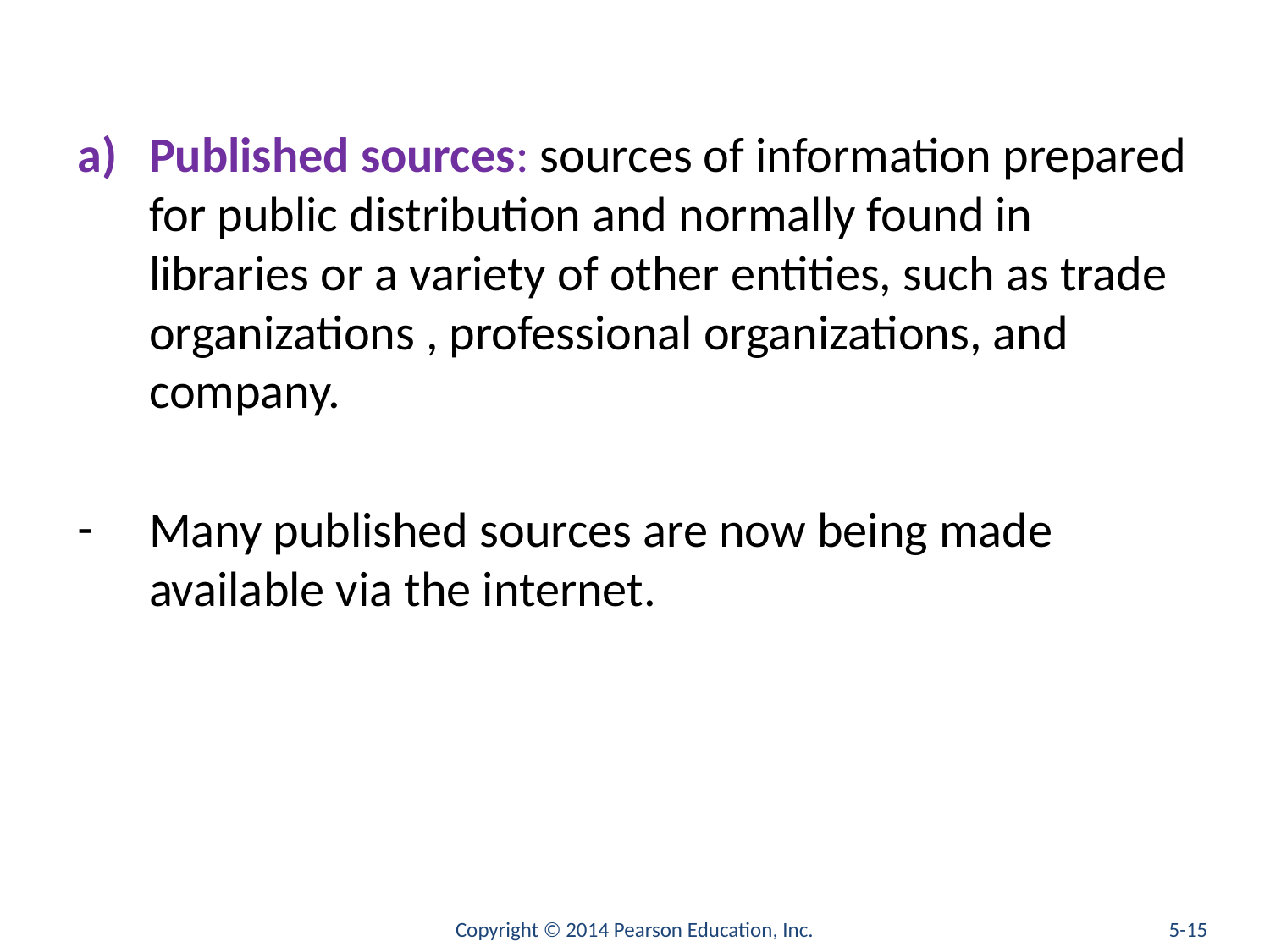

#
Published sources: sources of information prepared for public distribution and normally found in libraries or a variety of other entities, such as trade organizations , professional organizations, and company.

Many published sources are now being made available via the internet.